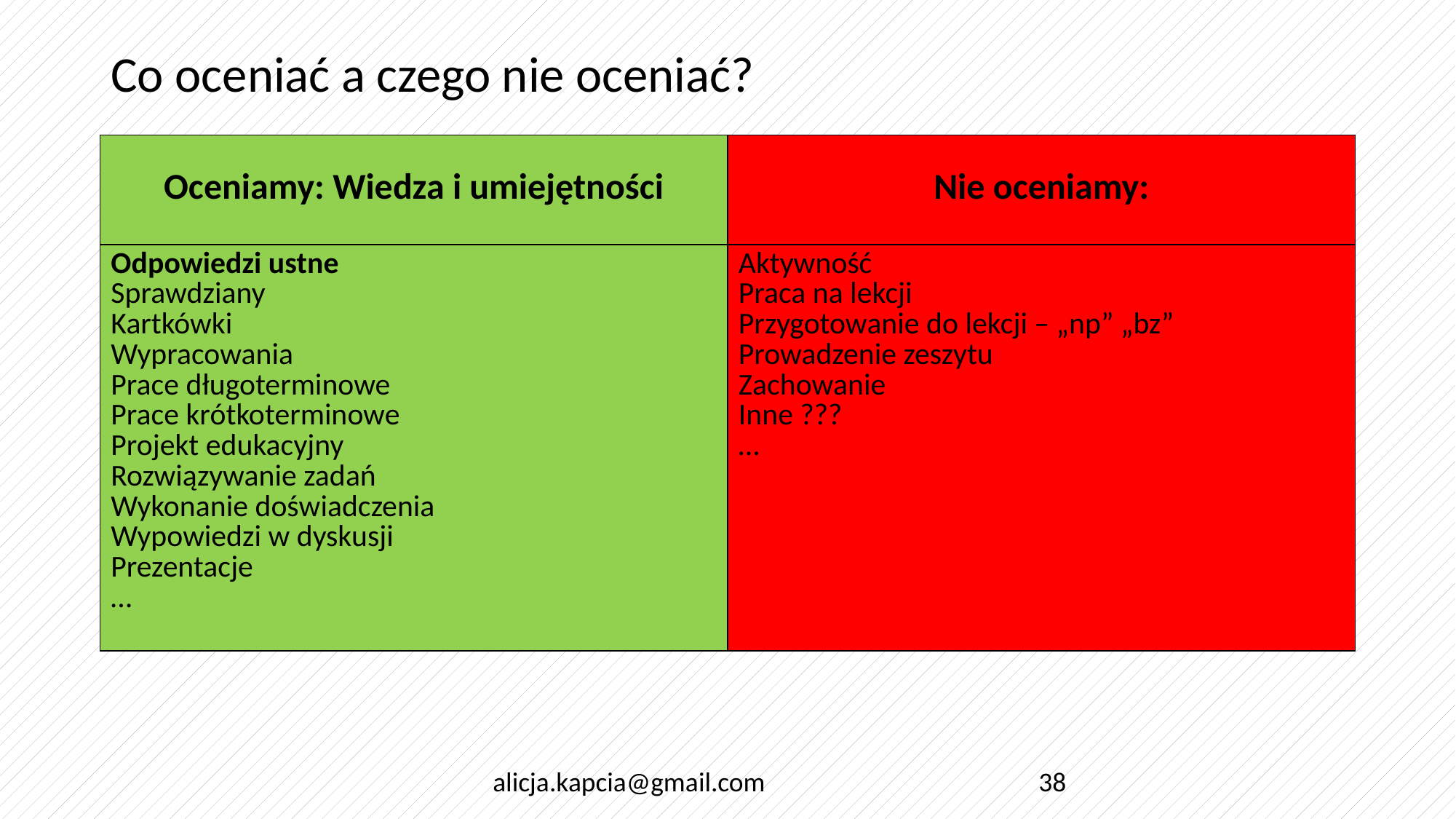

# Co oceniać a czego nie oceniać?
| Oceniamy: Wiedza i umiejętności | Nie oceniamy: |
| --- | --- |
| Odpowiedzi ustne Sprawdziany Kartkówki Wypracowania Prace długoterminowe Prace krótkoterminowe Projekt edukacyjny Rozwiązywanie zadań Wykonanie doświadczenia Wypowiedzi w dyskusji Prezentacje … | Aktywność Praca na lekcji Przygotowanie do lekcji – „np” „bz” Prowadzenie zeszytu Zachowanie Inne ??? … |
alicja.kapcia@gmail.com
38